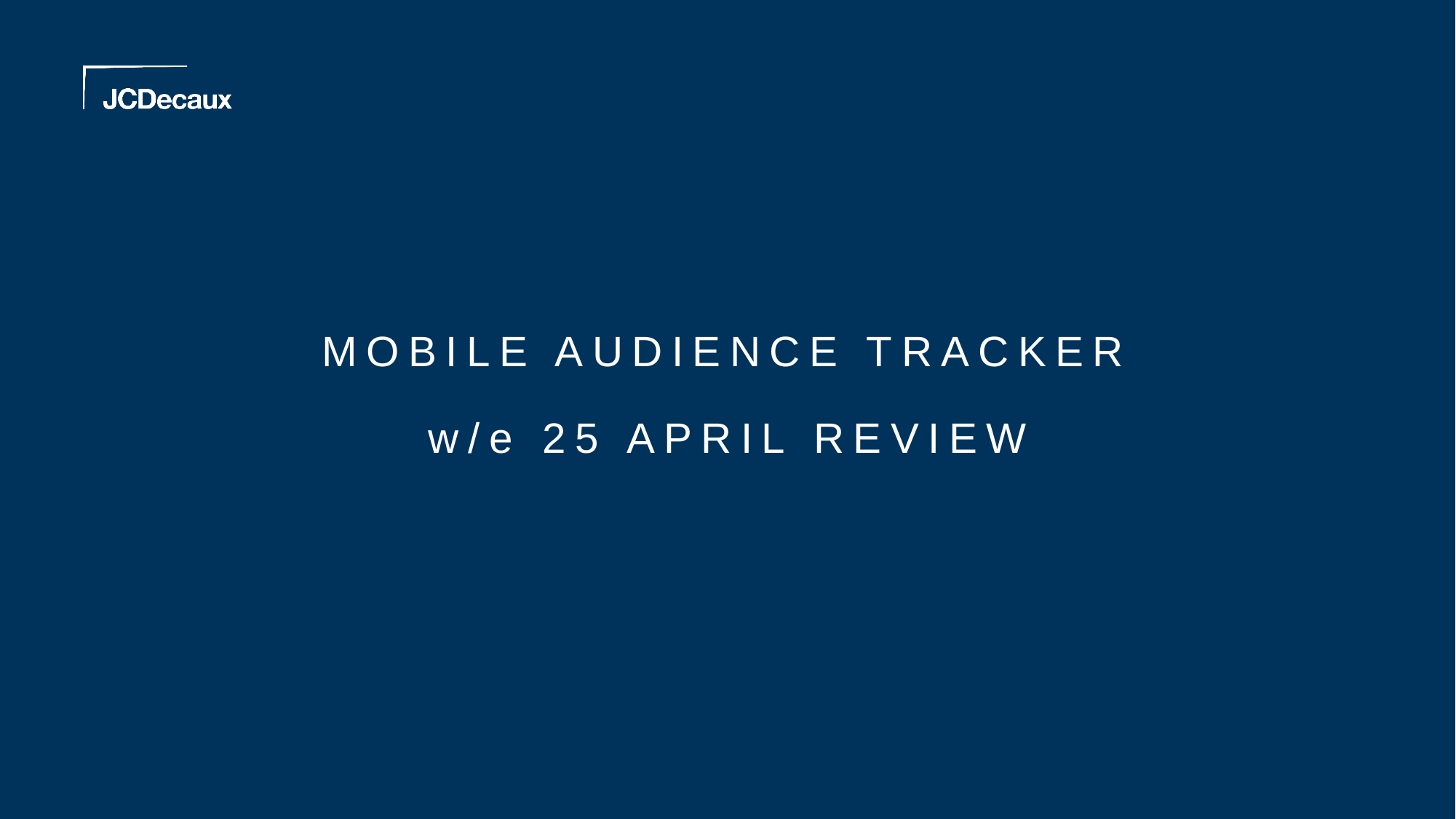

# MOBILE AUDIENCE TRACKER w/e 25 APRIL REVIEW